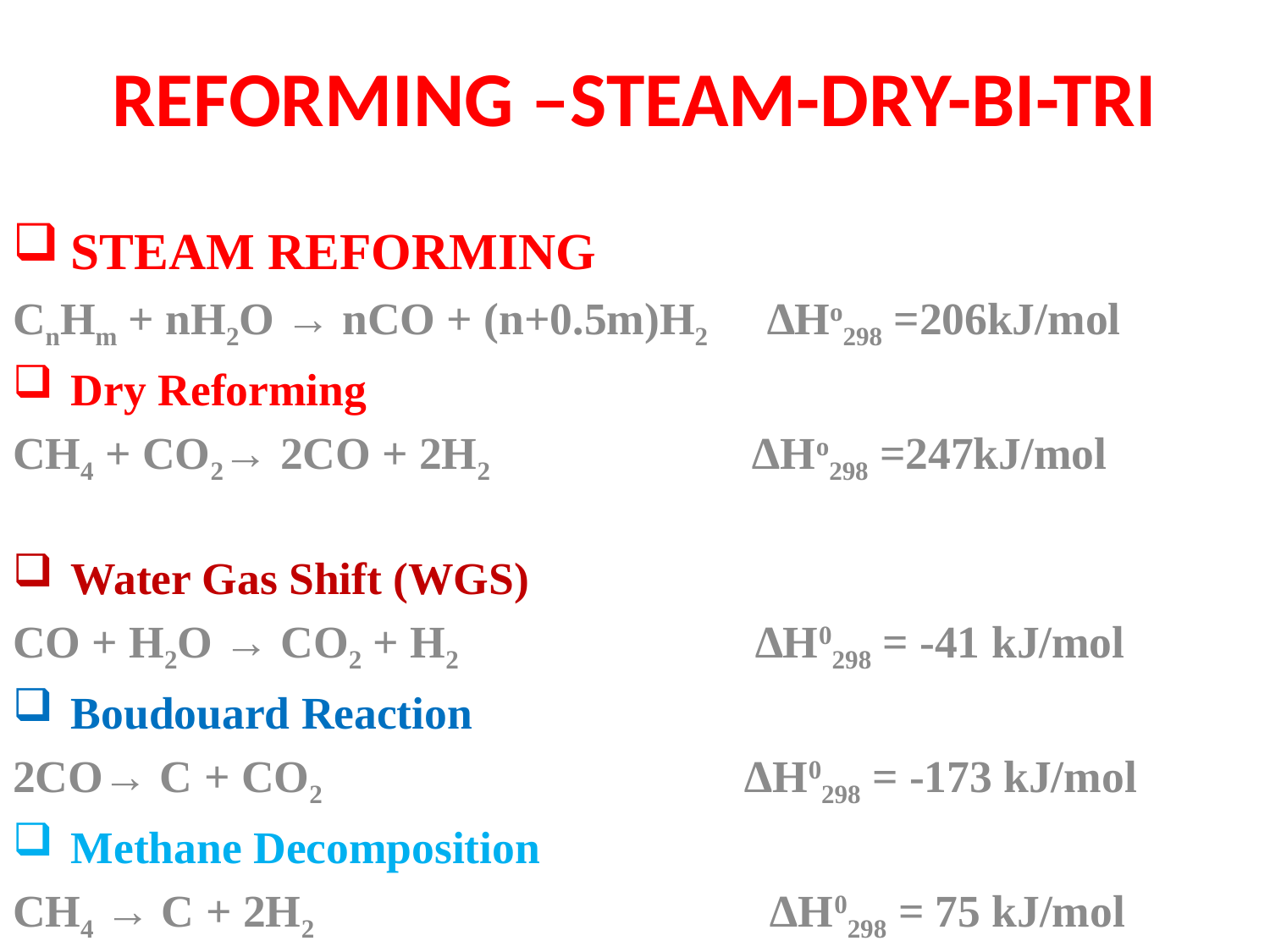

# REFORMING –STEAM-DRY-BI-TRI
STEAM REFORMING
CnHm + nH2O → nCO + (n+0.5m)H2         ∆Ho298 =206kJ/mol
Dry Reforming
CH4 + CO2→ 2CO + 2H2                       ∆Ho298 =247kJ/mol
Water Gas Shift (WGS)
CO + H2O → CO2 + H2                          ∆H0298 = -41 kJ/mol
Boudouard Reaction
2CO→ C + CO2                                     ∆H0298 = -173 kJ/mol
Methane Decomposition
CH4 → C + 2H2                                        ∆H0298 = 75 kJ/mol